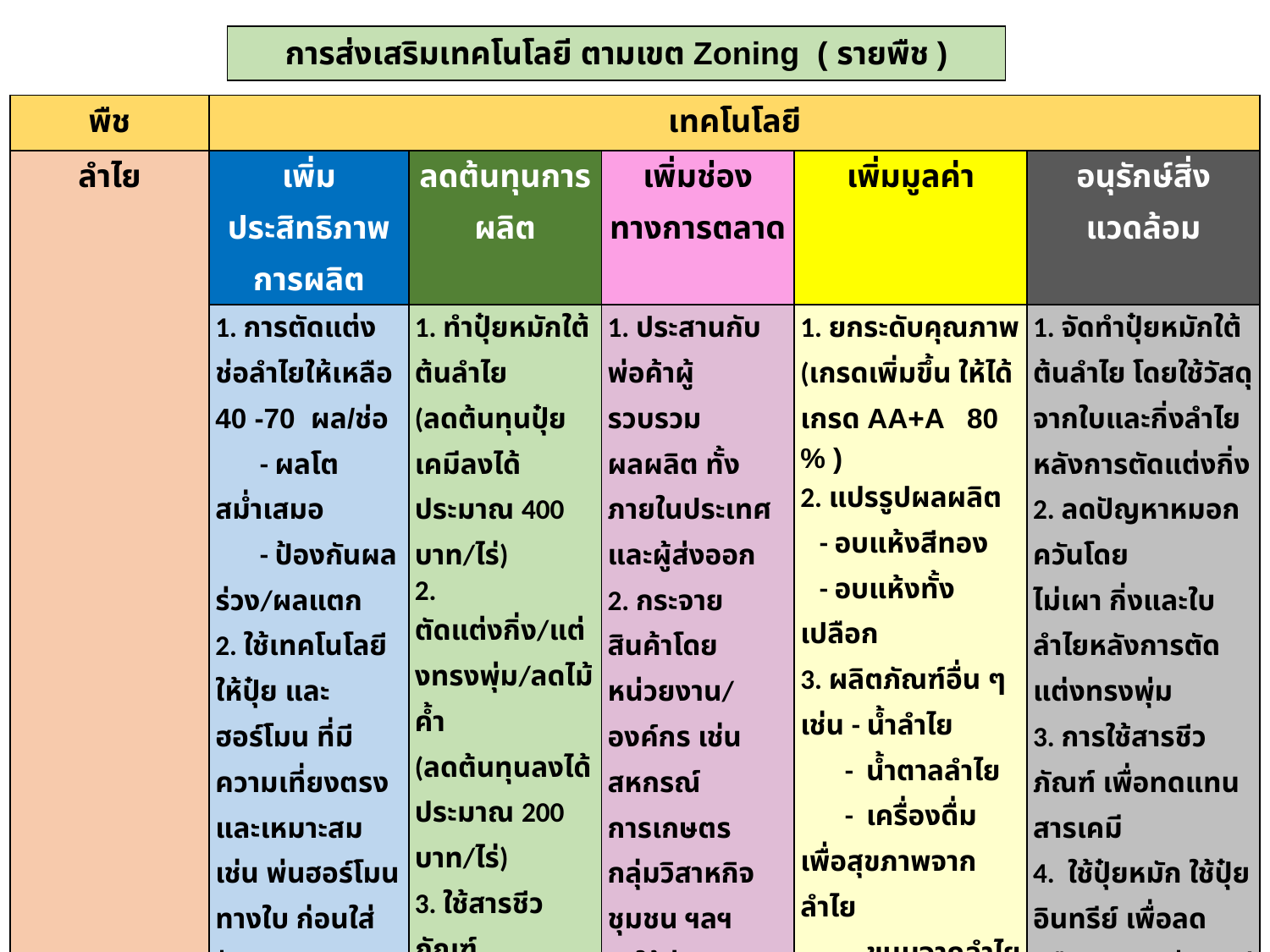

การส่งเสริมเทคโนโลยี ตามเขต Zoning  ( รายพืช )

| พืช | เทคโนโลยี |  |  |  |  |
| --- | --- | --- | --- | --- | --- |
| ลำไย | เพิ่มประสิทธิภาพการผลิต | ลดต้นทุนการผลิต | เพิ่มช่องทางการตลาด | เพิ่มมูลค่า | อนุรักษ์สิ่งแวดล้อม |
|  | 1. การตัดแต่งช่อลำไยให้เหลือ 40 -70 ผล/ช่อ - ผลโตสม่ำเสมอ - ป้องกันผลร่วง/ผลแตก 2. ใช้เทคโนโลยีให้ปุ๋ย และฮอร์โมน ที่มีความเที่ยงตรง และเหมาะสม เช่น พ่นฮอร์โมนทางใบ ก่อนใส่ปุ๋ยทางดิน 3.มีน้ำเพียงพอและให้น้ำถูกวิธีในปริมาณที่เหมาะสม 4. ใช้เทคโนโลยีเด่นของ Smart Farmer | 1. ทำปุ๋ยหมักใต้ต้นลำไย (ลดต้นทุนปุ๋ยเคมีลงได้ ประมาณ 400 บาท/ไร่) 2. ตัดแต่งกิ่ง/แต่งทรงพุ่ม/ลดไม้ค้ำ (ลดต้นทุนลงได้ประมาณ 200 บาท/ไร่) 3. ใช้สารชีวภัณฑ์ (ลดต้นทุนลงได้ประมาณ 400 บาท/ไร่) 4. ใช้ปุ๋ยสั่งตัด (ลดต้นทุนลงได้ประมาณ 390 บาท/ไร่ ) 5. ผสมปุ๋ยรอง ลดต้นทุนได้ กระสอบละ 200 บาท | 1. ประสานกับพ่อค้าผู้รวบรวมผลผลิต ทั้งภายในประเทศและผู้ส่งออก 2. กระจายสินค้าโดย หน่วยงาน/องค์กร เช่น สหกรณ์การเกษตร กลุ่มวิสาหกิจชุมชน ฯลฯ 3. ใช้ช่องทางไปรษณีย์ไทย 4. Contract Farming 5. ตลาดออนไลน์ 6. ตลาด PPP 7. เลือกช่องทางการตลาด เลือกช่องทางการผลิต เพื่อกำหนดต้นทุนการผลิต | 1. ยกระดับคุณภาพ (เกรดเพิ่มขึ้น ให้ได้ เกรด AA+A 80 % ) 2. แปรรูปผลผลิต - อบแห้งสีทอง - อบแห้งทั้งเปลือก 3. ผลิตภัณฑ์อื่น ๆ เช่น - น้ำลำไย - น้ำตาลลำไย - เครื่องดื่มเพื่อสุขภาพจากลำไย - ขนมจากลำไย - เครื่องสำอาง - ครีมแก้ข้อเข่าอักเสบ ฯลฯ | 1. จัดทำปุ๋ยหมักใต้ต้นลำไย โดยใช้วัสดุจากใบและกิ่งลำไยหลังการตัดแต่งกิ่ง 2. ลดปัญหาหมอกควันโดย ไม่เผา กิ่งและใบลำไยหลังการตัดแต่งทรงพุ่ม 3. การใช้สารชีวภัณฑ์ เพื่อทดแทนสารเคมี 4. ใช้ปุ๋ยหมัก ใช้ปุ๋ยอินทรีย์ เพื่อลดหรือทดแทนปุ๋ยเคมี |